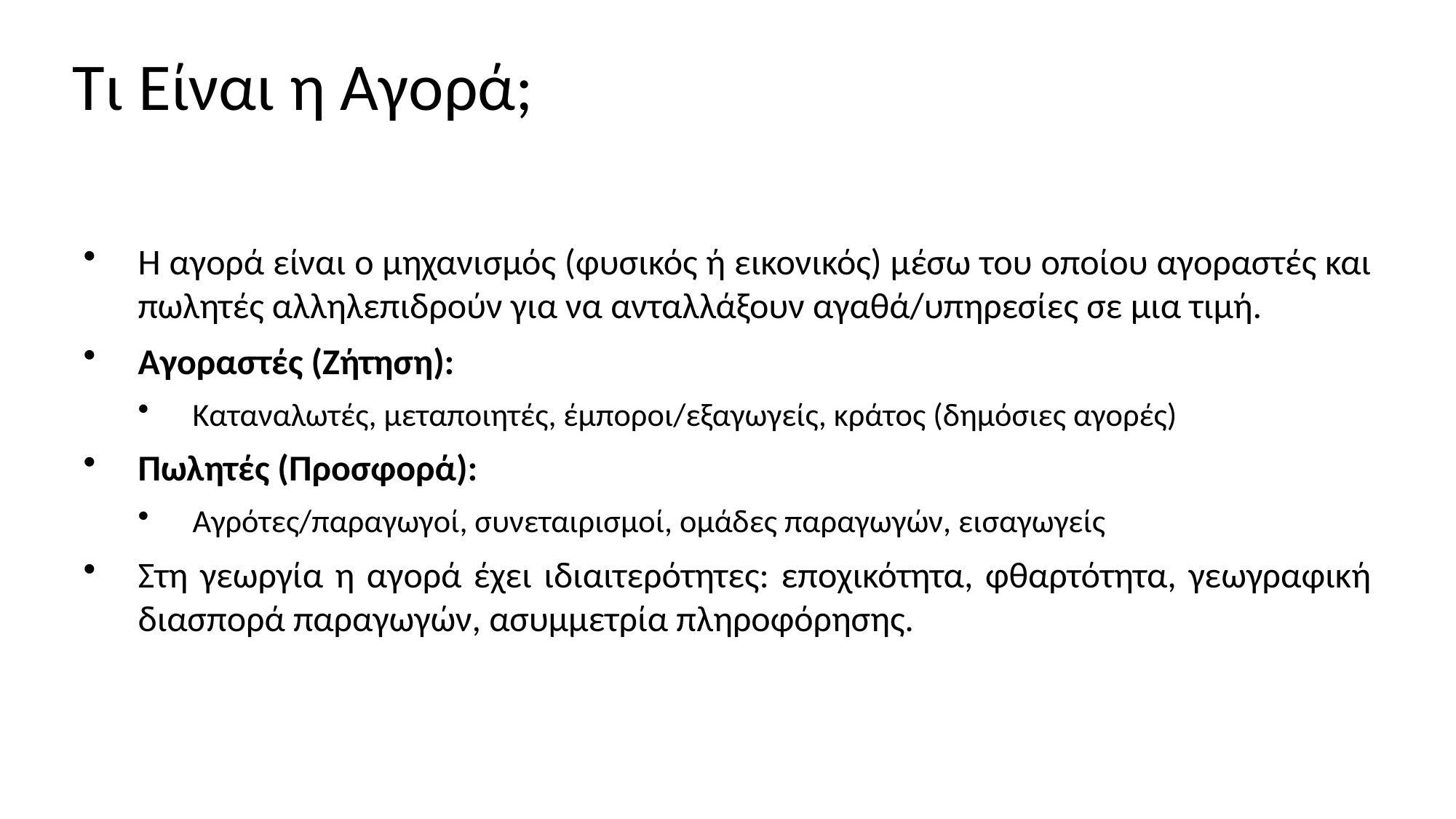

Τι Είναι η Αγορά;
Η αγορά είναι ο μηχανισμός (φυσικός ή εικονικός) μέσω του οποίου αγοραστές και πωλητές αλληλεπιδρούν για να ανταλλάξουν αγαθά/υπηρεσίες σε μια τιμή.
Αγοραστές (Ζήτηση):
Καταναλωτές, μεταποιητές, έμποροι/εξαγωγείς, κράτος (δημόσιες αγορές)
Πωλητές (Προσφορά):
Αγρότες/παραγωγοί, συνεταιρισμοί, ομάδες παραγωγών, εισαγωγείς
Στη γεωργία η αγορά έχει ιδιαιτερότητες: εποχικότητα, φθαρτότητα, γεωγραφική διασπορά παραγωγών, ασυμμετρία πληροφόρησης.